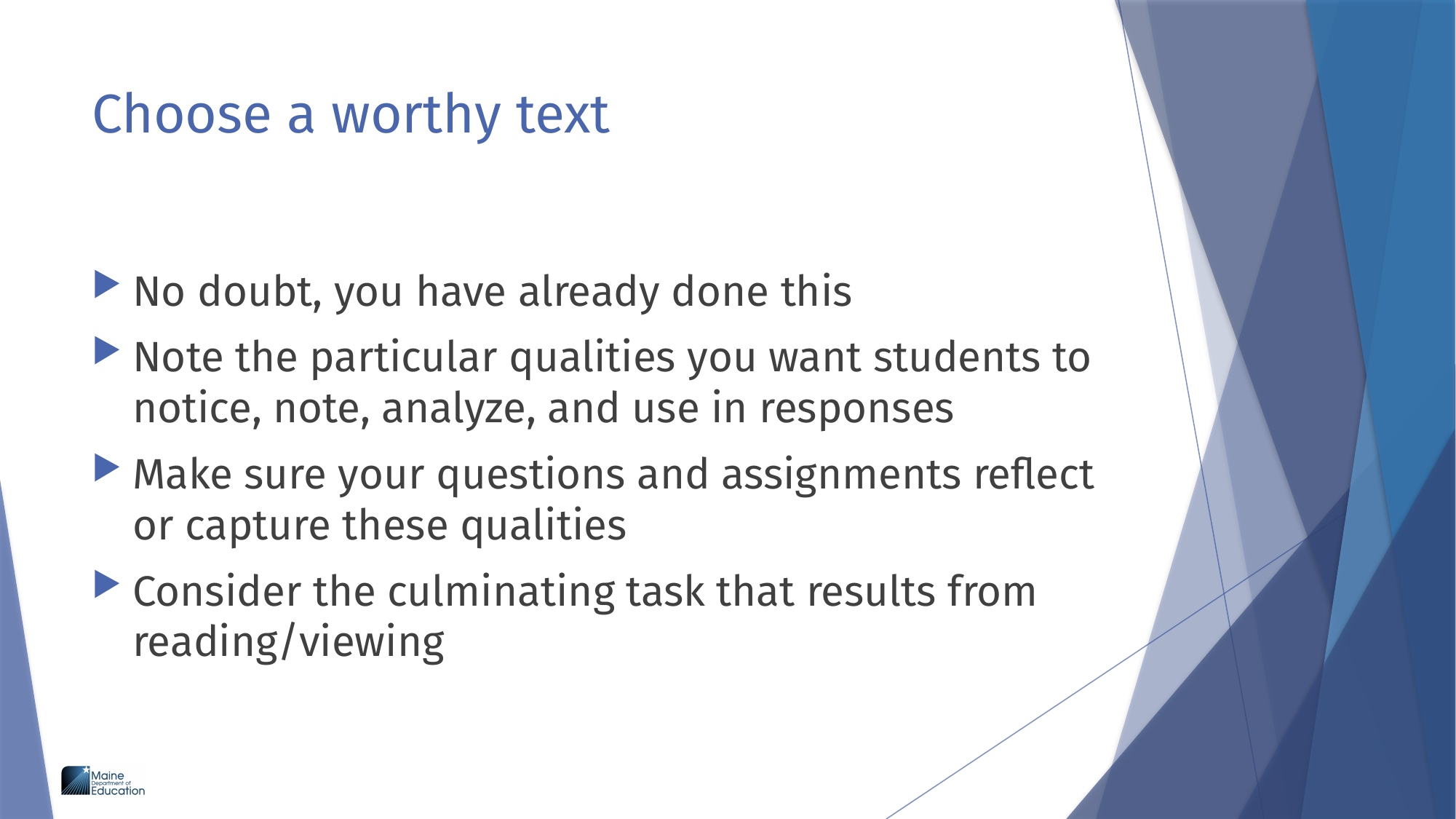

# Choose a worthy text
No doubt, you have already done this
Note the particular qualities you want students to notice, note, analyze, and use in responses
Make sure your questions and assignments reflect or capture these qualities
Consider the culminating task that results from reading/viewing